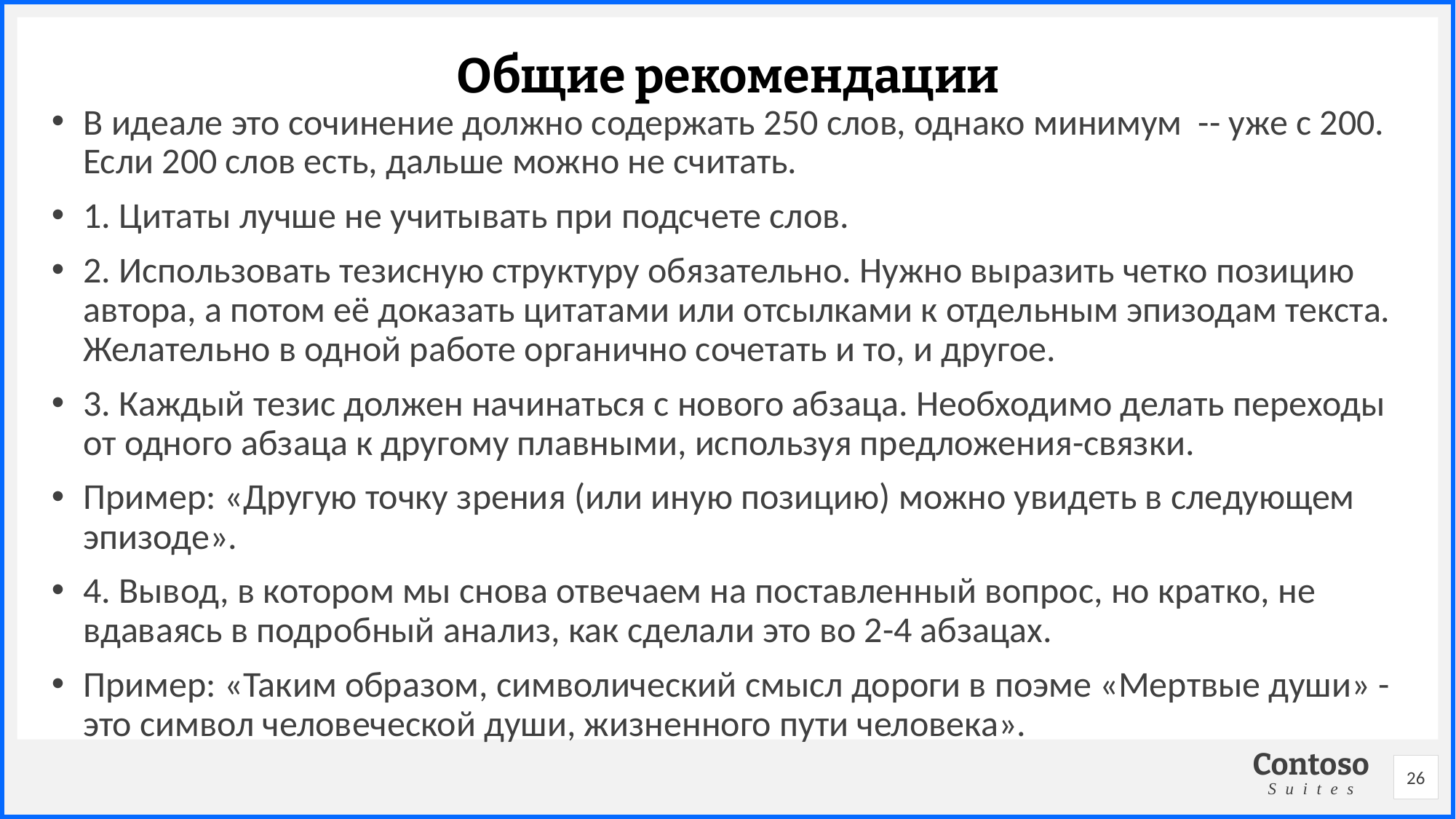

# Общие рекомендации
В идеале это сочинение должно содержать 250 слов, однако минимум  -- уже с 200. Если 200 слов есть, дальше можно не считать.
1. Цитаты лучше не учитывать при подсчете слов.
2. Использовать тезисную структуру обязательно. Нужно выразить четко позицию автора, а потом её доказать цитатами или отсылками к отдельным эпизодам текста. Желательно в одной работе органично сочетать и то, и другое.
3. Каждый тезис должен начинаться с нового абзаца. Необходимо делать переходы от одного абзаца к другому плавными, используя предложения-связки.
Пример: «Другую точку зрения (или иную позицию) можно увидеть в следующем эпизоде».
4. Вывод, в котором мы снова отвечаем на поставленный вопрос, но кратко, не вдаваясь в подробный анализ, как сделали это во 2-4 абзацах.
Пример: «Таким образом, символический смысл дороги в поэме «Мертвые души» - это символ человеческой души, жизненного пути человека».
26